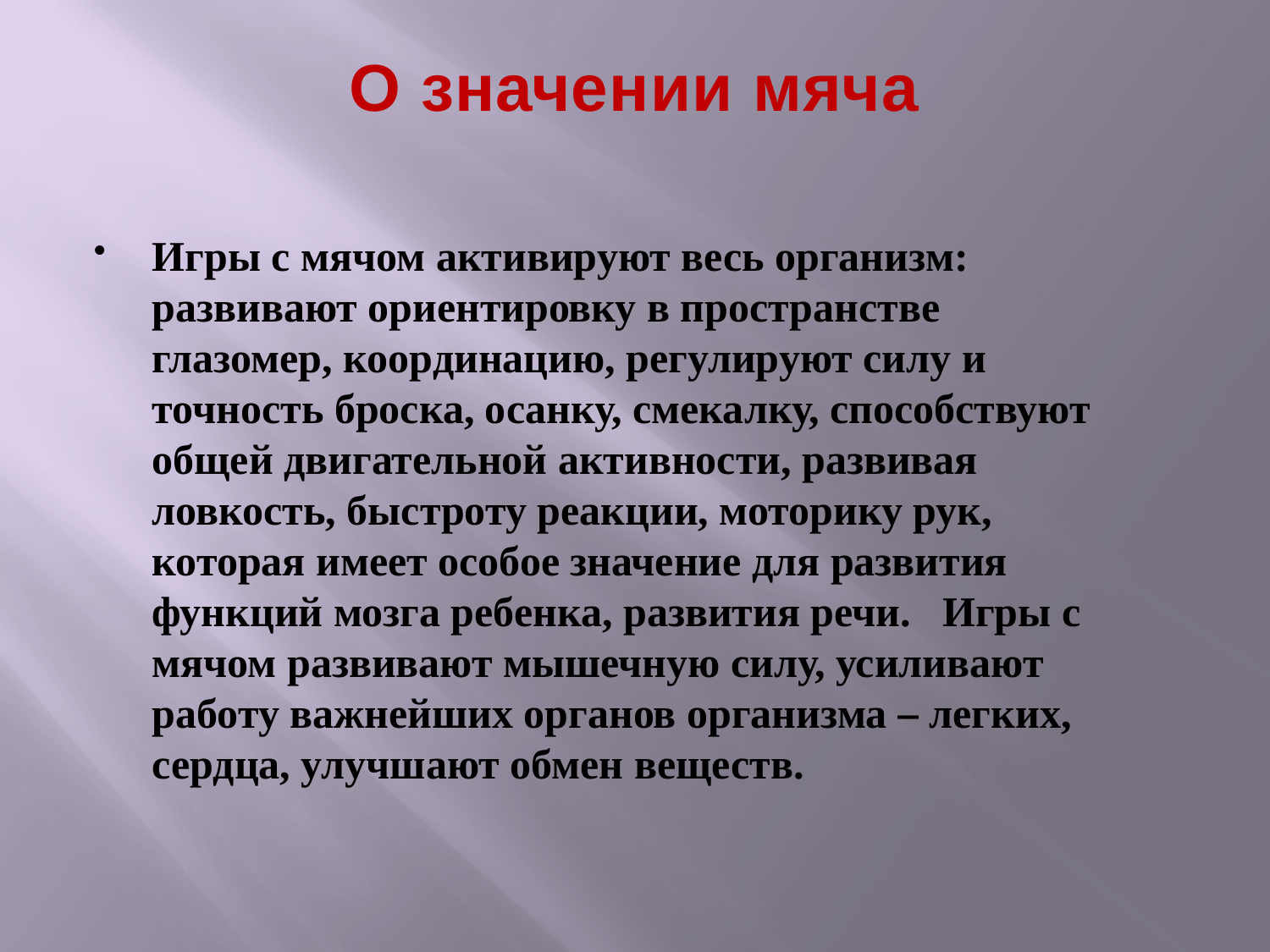

# О значении мяча
Игры с мячом активируют весь организм: развивают ориентировку в пространстве глазомер, координацию, регулируют силу и точность броска, осанку, смекалку, способствуют общей двигательной активности, развивая ловкость, быстроту реакции, моторику рук, которая имеет особое значение для развития функций мозга ребенка, развития речи.   Игры с мячом развивают мышечную силу, усиливают работу важнейших органов организма – легких, сердца, улучшают обмен веществ.